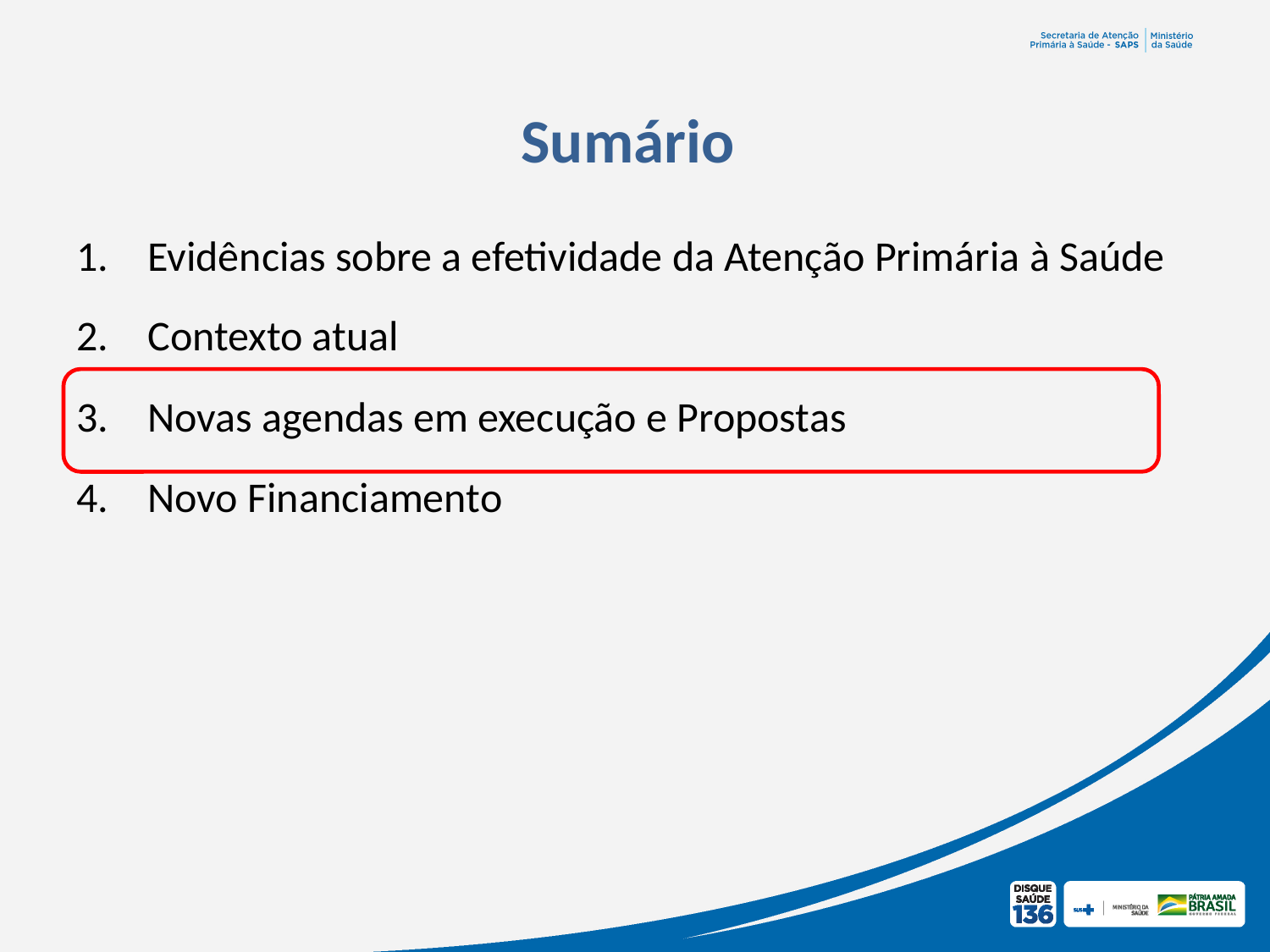

Sumário
Evidências sobre a efetividade da Atenção Primária à Saúde
Contexto atual
Novas agendas em execução e Propostas
Novo Financiamento